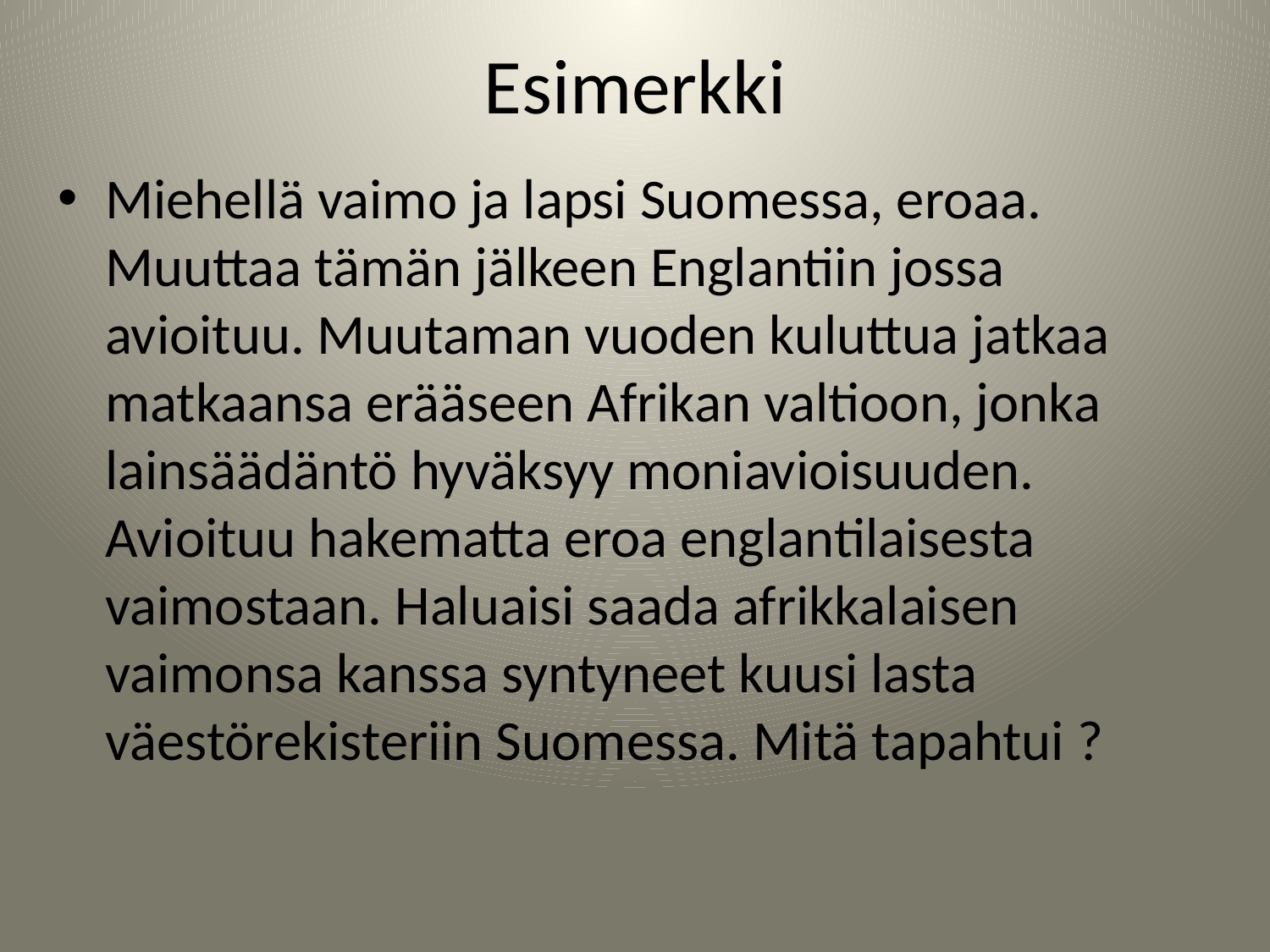

# Esimerkki
Miehellä vaimo ja lapsi Suomessa, eroaa. Muuttaa tämän jälkeen Englantiin jossa avioituu. Muutaman vuoden kuluttua jatkaa matkaansa erääseen Afrikan valtioon, jonka lainsäädäntö hyväksyy moniavioisuuden. Avioituu hakematta eroa englantilaisesta vaimostaan. Haluaisi saada afrikkalaisen vaimonsa kanssa syntyneet kuusi lasta väestörekisteriin Suomessa. Mitä tapahtui ?